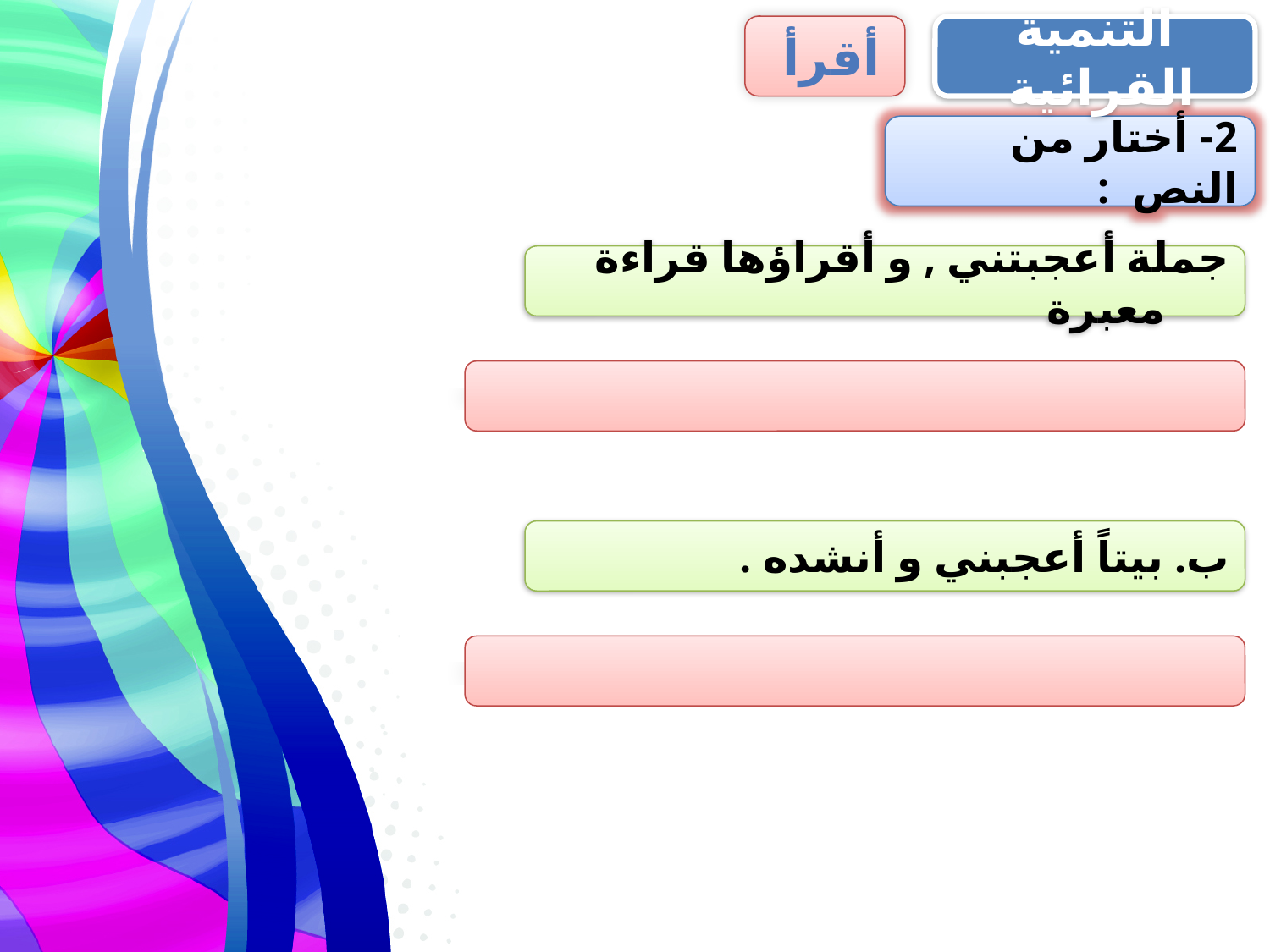

أقرأ
التنمية القرائية
2- أختار من النص  :
جملة أعجبتني , و أقراؤها قراءة معبرة

ب. بيتاً أعجبني و أنشده .